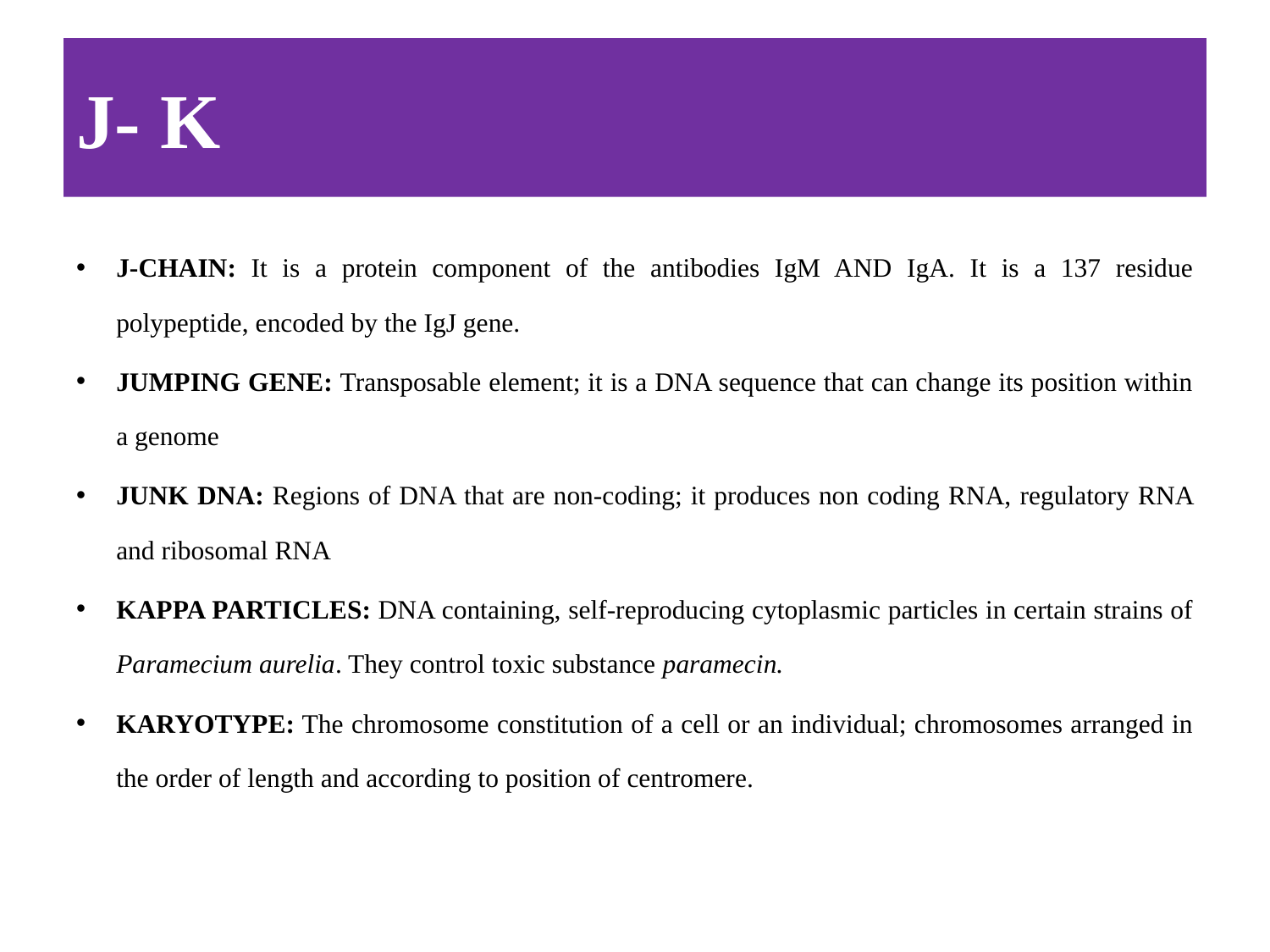

# J- K
J-CHAIN: It is a protein component of the antibodies IgM AND IgA. It is a 137 residue polypeptide, encoded by the IgJ gene.
JUMPING GENE: Transposable element; it is a DNA sequence that can change its position within a genome
JUNK DNA: Regions of DNA that are non-coding; it produces non coding RNA, regulatory RNA and ribosomal RNA
KAPPA PARTICLES: DNA containing, self-reproducing cytoplasmic particles in certain strains of Paramecium aurelia. They control toxic substance paramecin.
KARYOTYPE: The chromosome constitution of a cell or an individual; chromosomes arranged in the order of length and according to position of centromere.